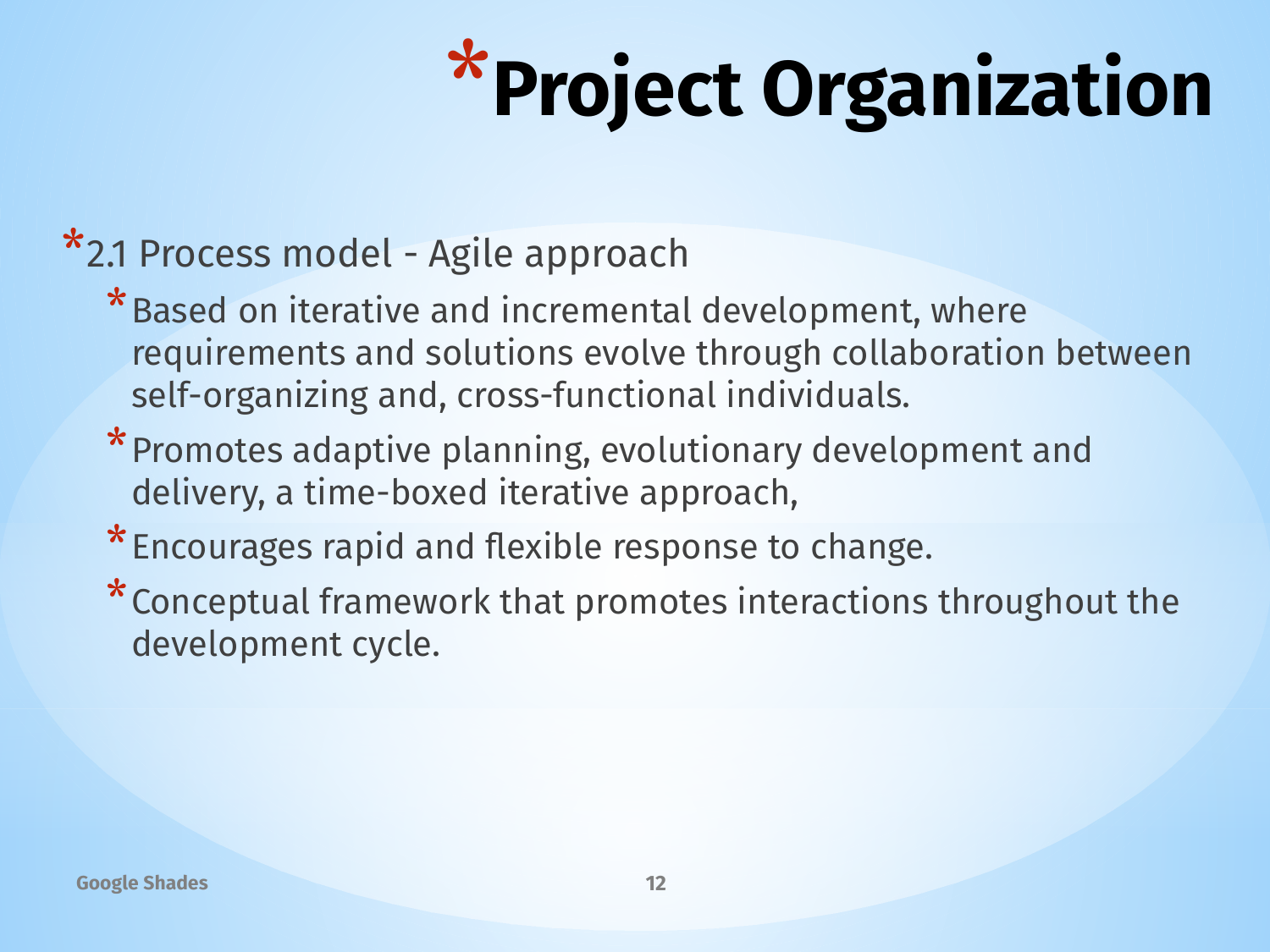

# Project Organization
2.1 Process model - Agile approach
Based on iterative and incremental development, where requirements and solutions evolve through collaboration between self-organizing and, cross-functional individuals.
Promotes adaptive planning, evolutionary development and delivery, a time-boxed iterative approach,
Encourages rapid and flexible response to change.
Conceptual framework that promotes interactions throughout the development cycle.
Google Shades
12